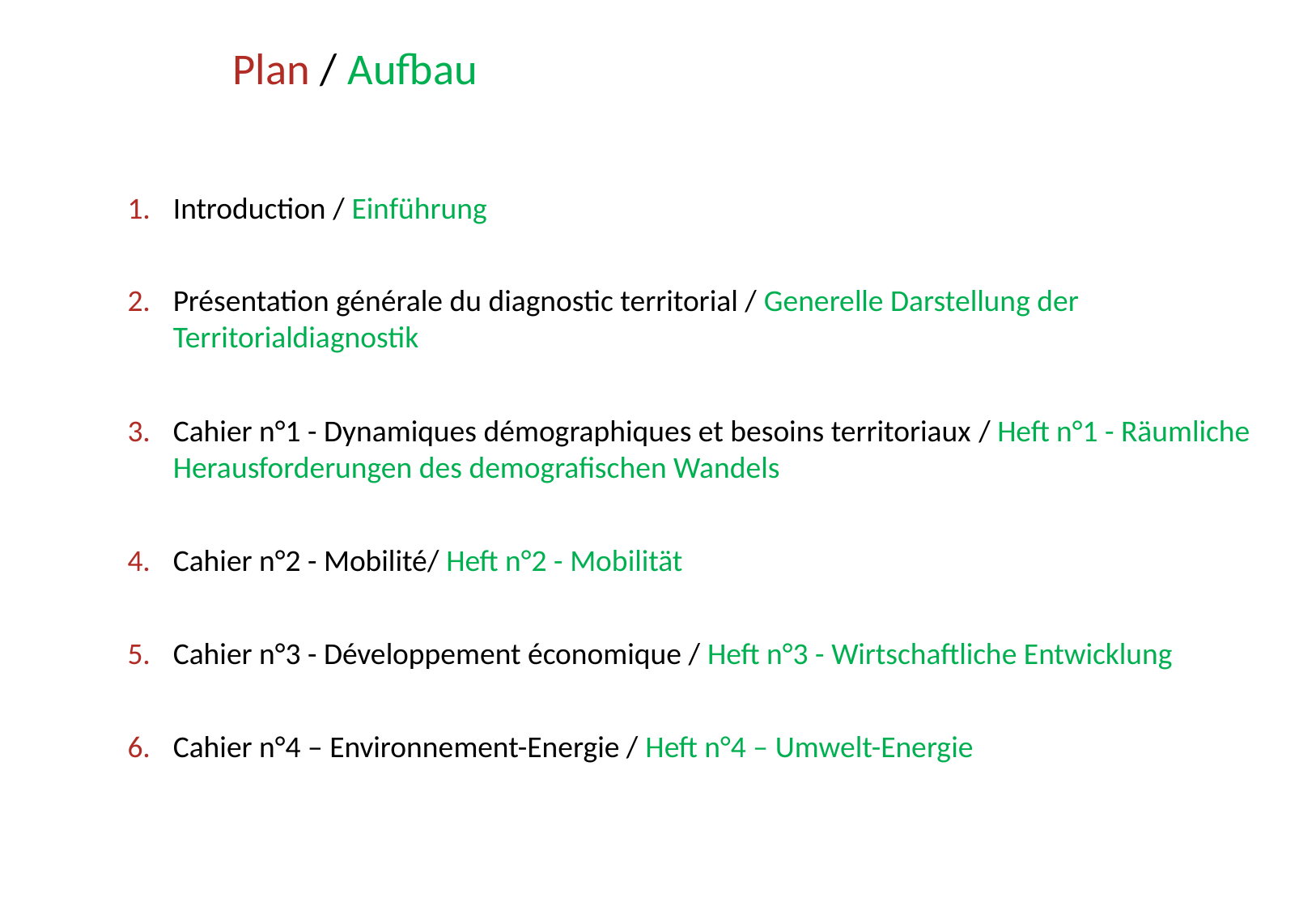

# Plan / Aufbau
Introduction / Einführung

Présentation générale du diagnostic territorial / Generelle Darstellung der Territorialdiagnostik

Cahier n°1 - Dynamiques démographiques et besoins territoriaux / Heft n°1 - Räumliche Herausforderungen des demografischen Wandels

Cahier n°2 - Mobilité/ Heft n°2 - Mobilität

Cahier n°3 - Développement économique / Heft n°3 - Wirtschaftliche Entwicklung

Cahier n°4 – Environnement-Energie / Heft n°4 – Umwelt-Energie